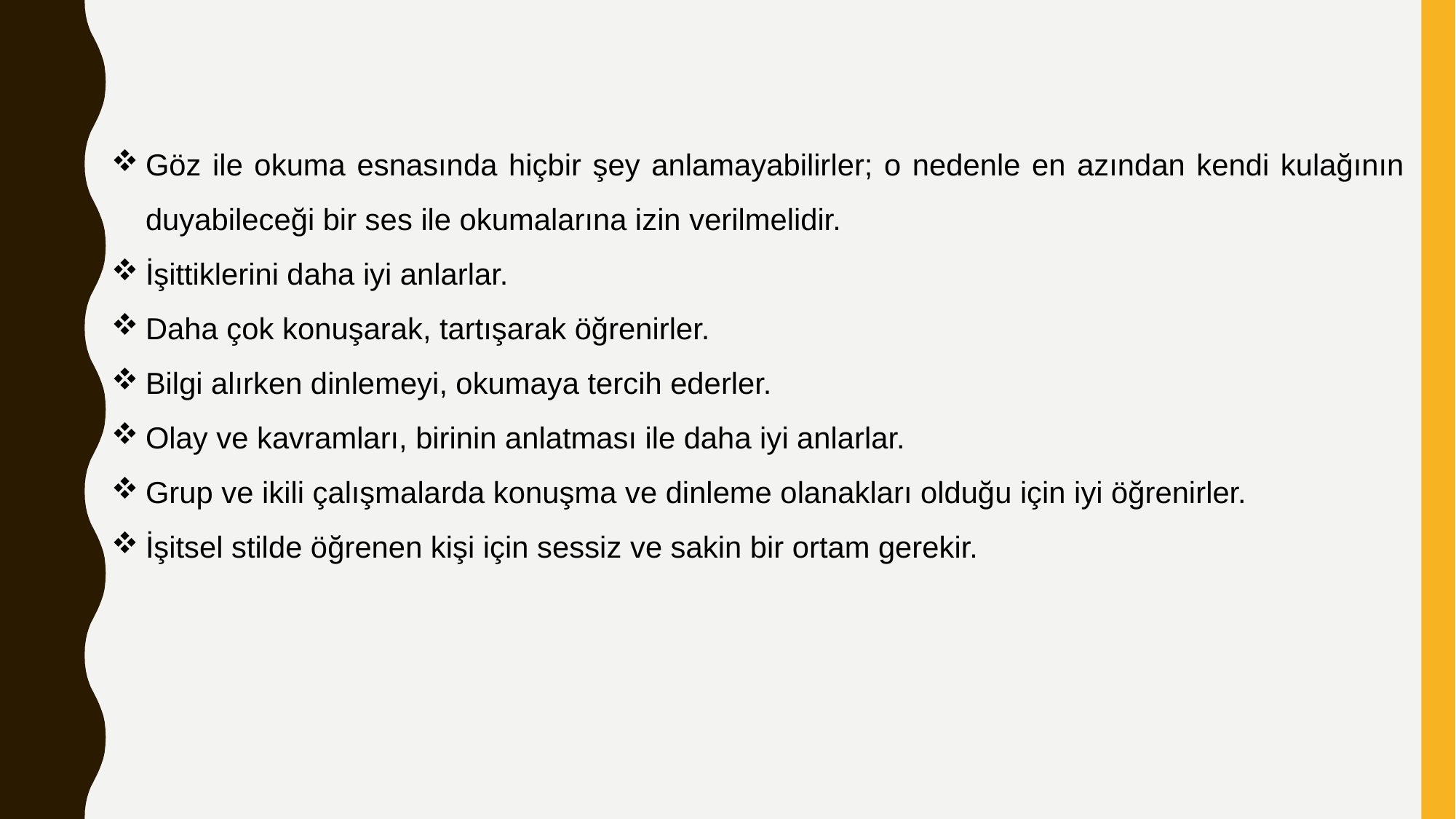

Göz ile okuma esnasında hiçbir şey anlamayabilirler; o nedenle en azından kendi kulağının duyabileceği bir ses ile okumalarına izin verilmelidir.
İşittiklerini daha iyi anlarlar.
Daha çok konuşarak, tartışarak öğrenirler.
Bilgi alırken dinlemeyi, okumaya tercih ederler.
Olay ve kavramları, birinin anlatması ile daha iyi anlarlar.
Grup ve ikili çalışmalarda konuşma ve dinleme olanakları olduğu için iyi öğrenirler.
İşitsel stilde öğrenen kişi için sessiz ve sakin bir ortam gerekir.